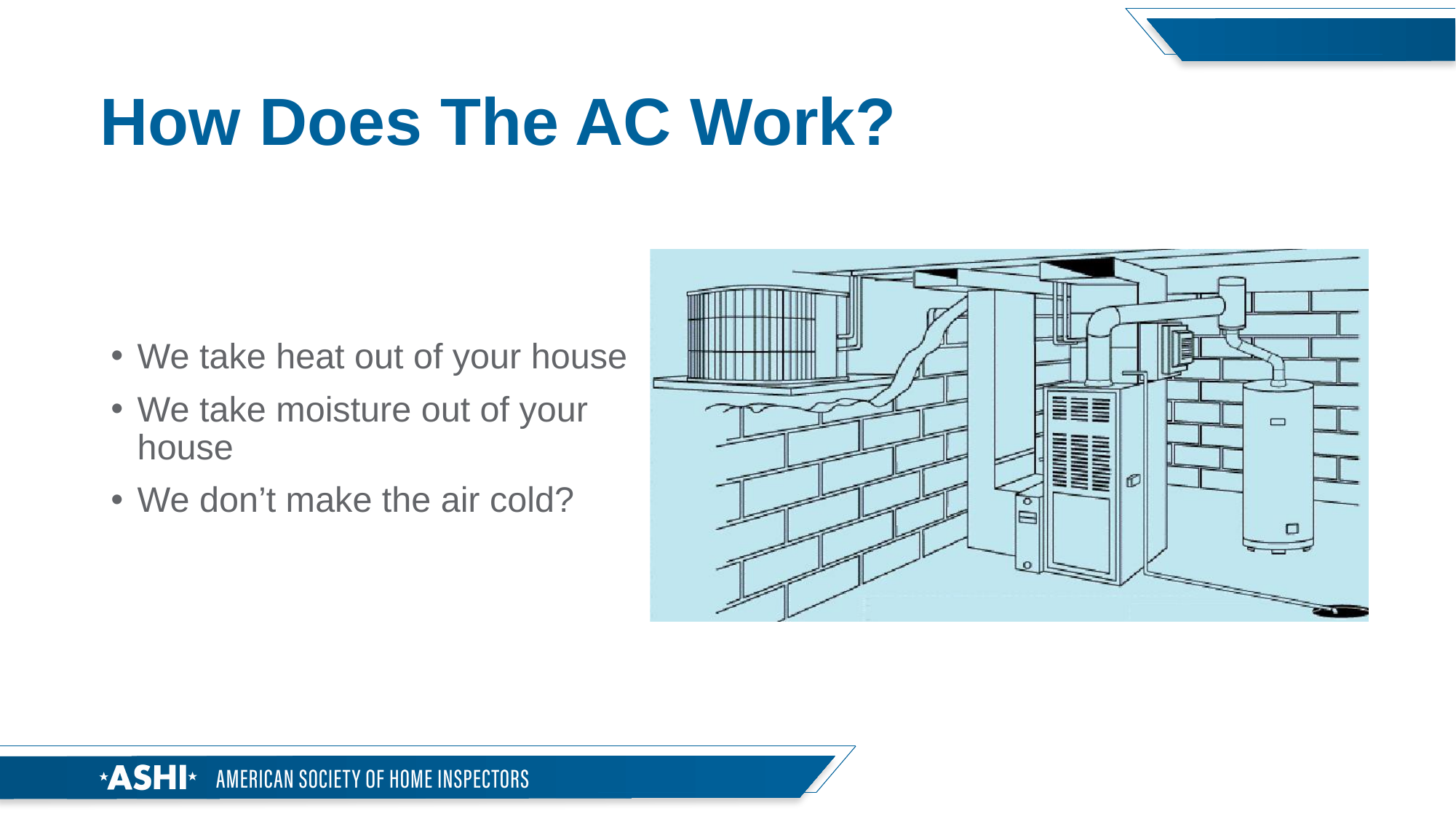

# How Does The AC Work?

We take heat out of your house
We take moisture out of your house
We don’t make the air cold?